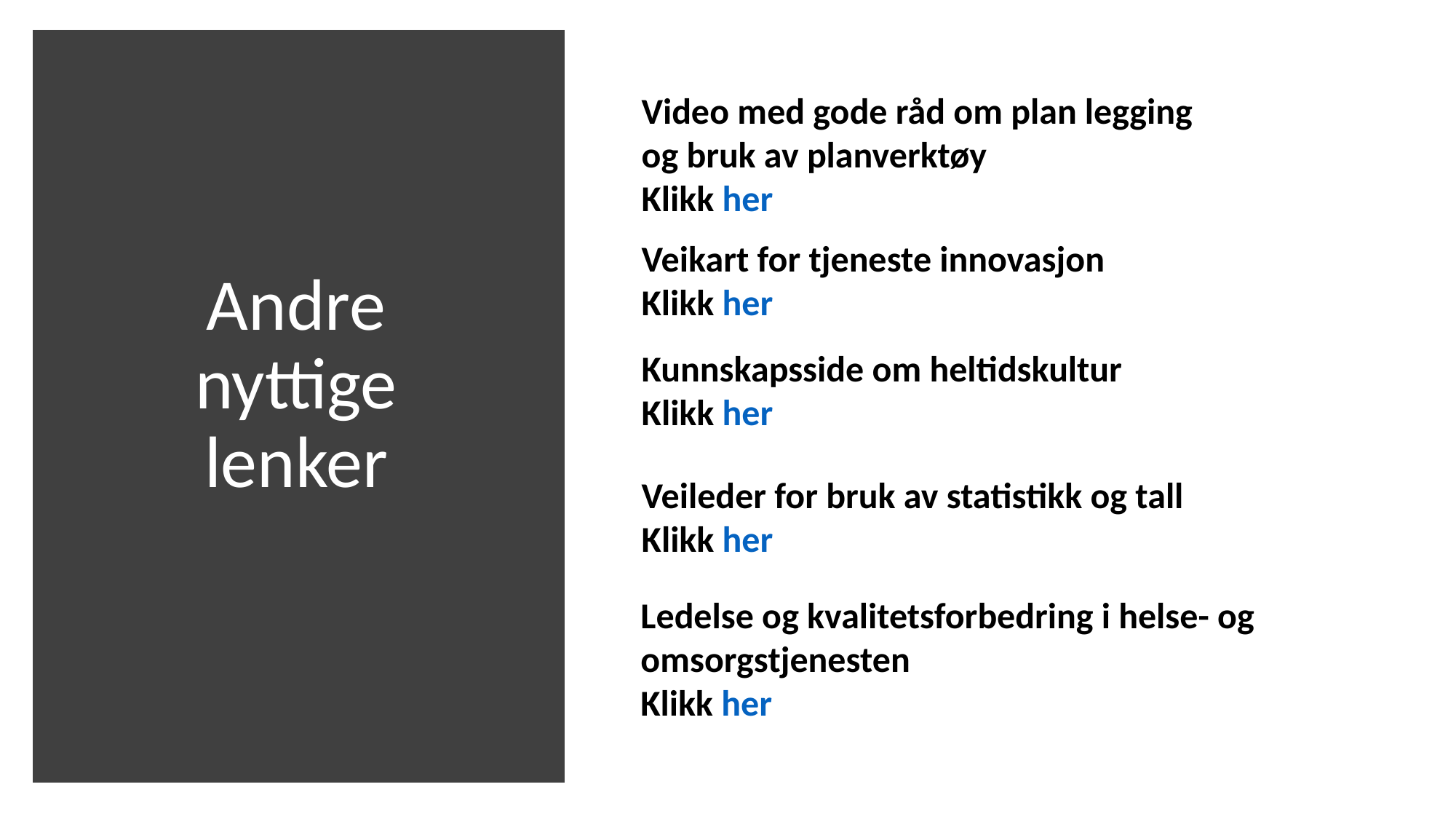

Video med gode råd om plan legging og bruk av planverktøy
Klikk her
# Andre nyttige lenker
Veikart for tjeneste innovasjon
Klikk her
Kunnskapsside om heltidskultur
Klikk her
Veileder for bruk av statistikk og tall
Klikk her
Ledelse og kvalitetsforbedring i helse- og omsorgstjenesten
Klikk her